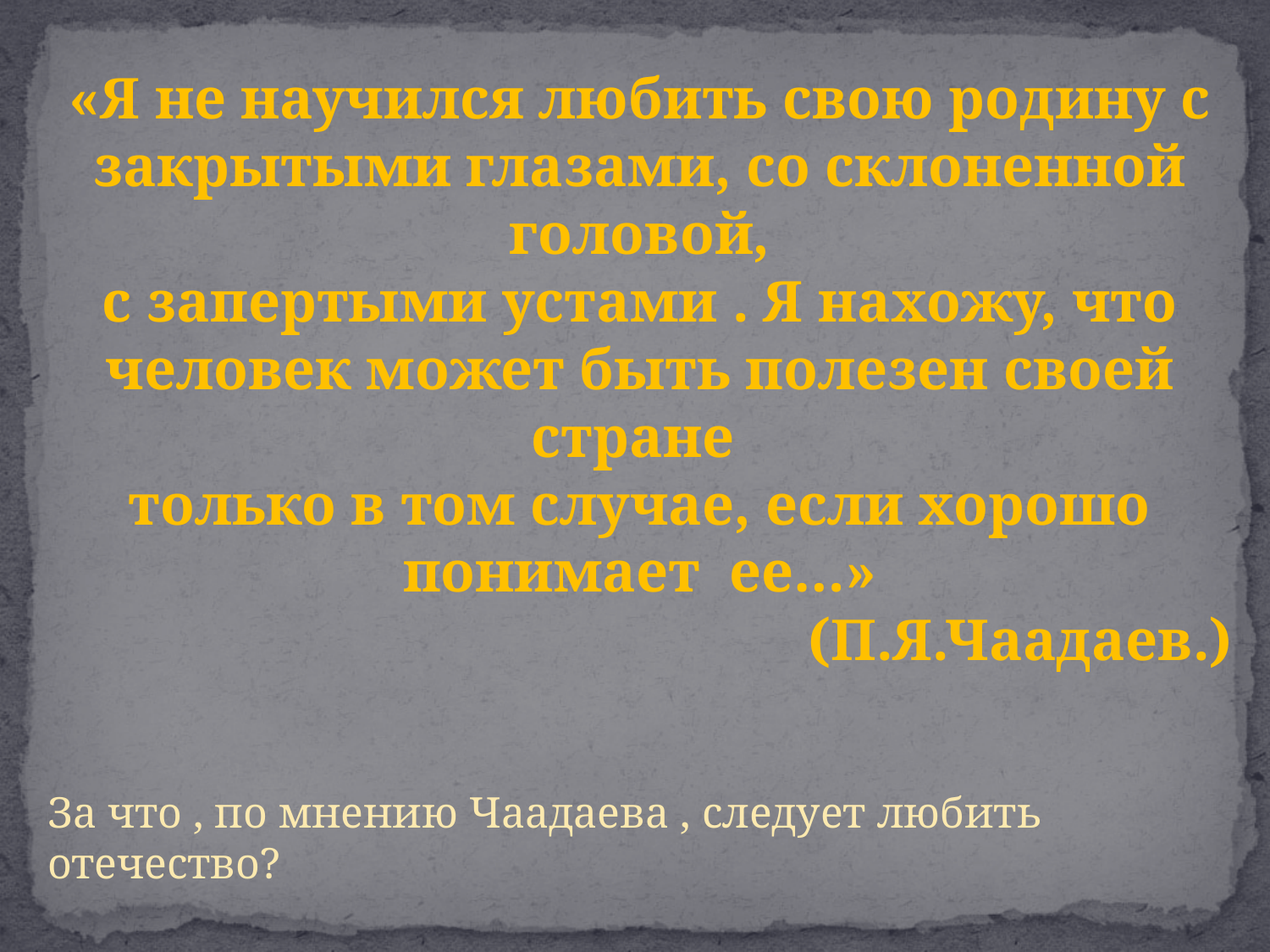

«Я не научился любить свою родину с закрытыми глазами, со склоненной головой,
с запертыми устами . Я нахожу, что человек может быть полезен своей стране
только в том случае, если хорошо понимает  ее…»
(П.Я.Чаадаев.)

За что , по мнению Чаадаева , следует любить отечество?